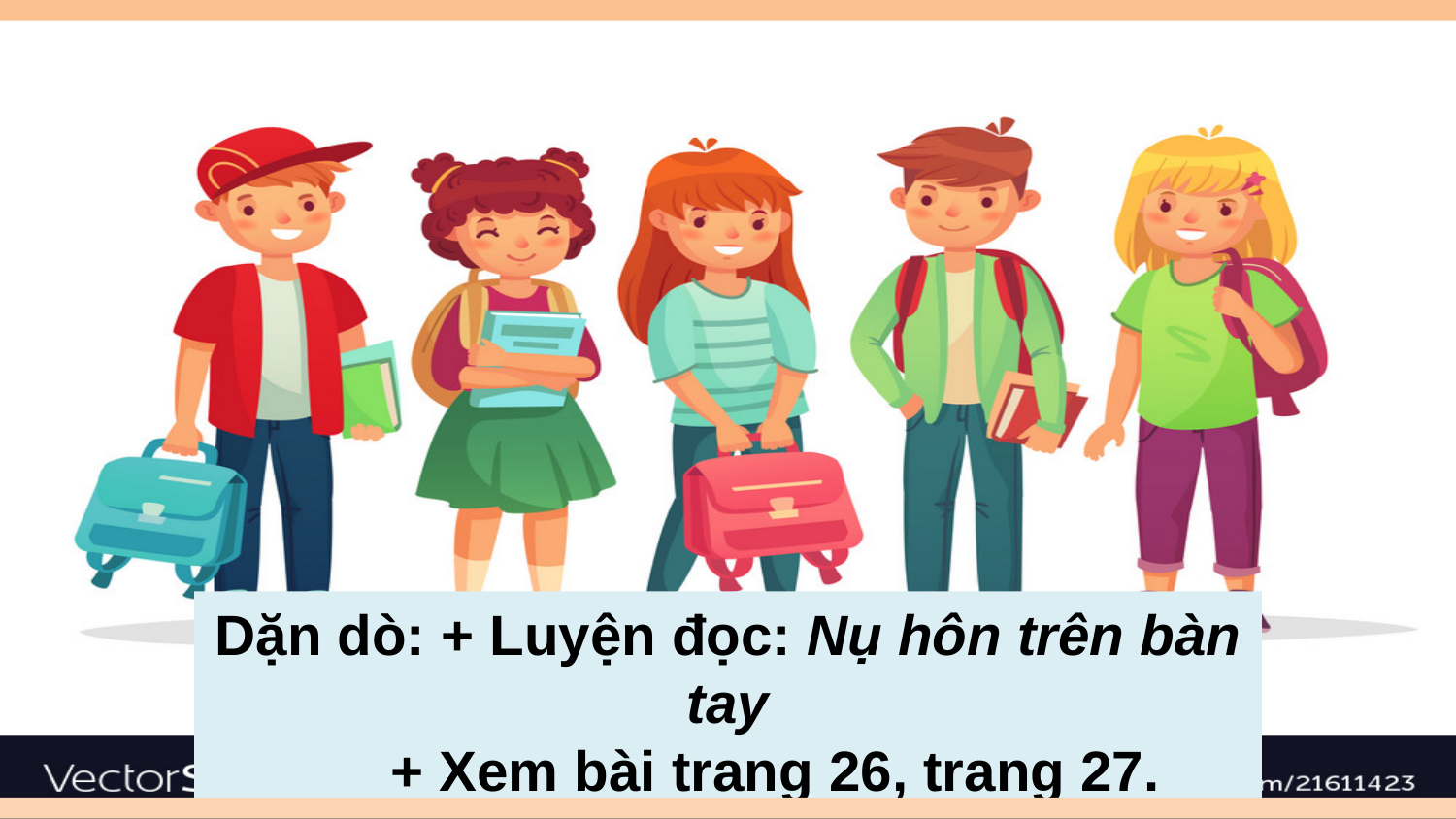

Dặn dò: + Luyện đọc: Nụ hôn trên bàn tay
      + Xem bài trang 26, trang 27.